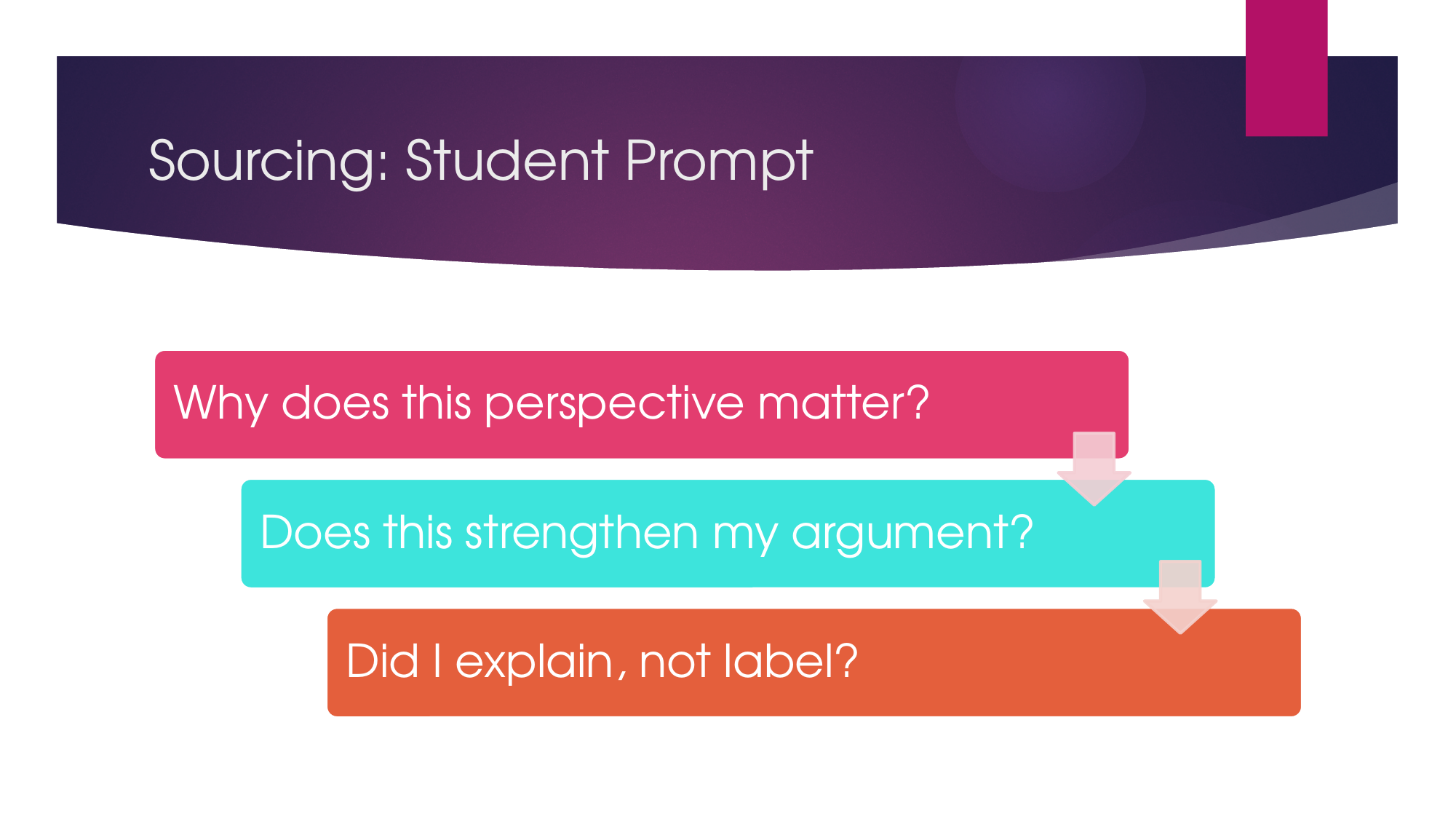

# Sourcing: Student Prompt
Why does this perspective matter?
Does this strengthen my argument?
Did I explain, not label?